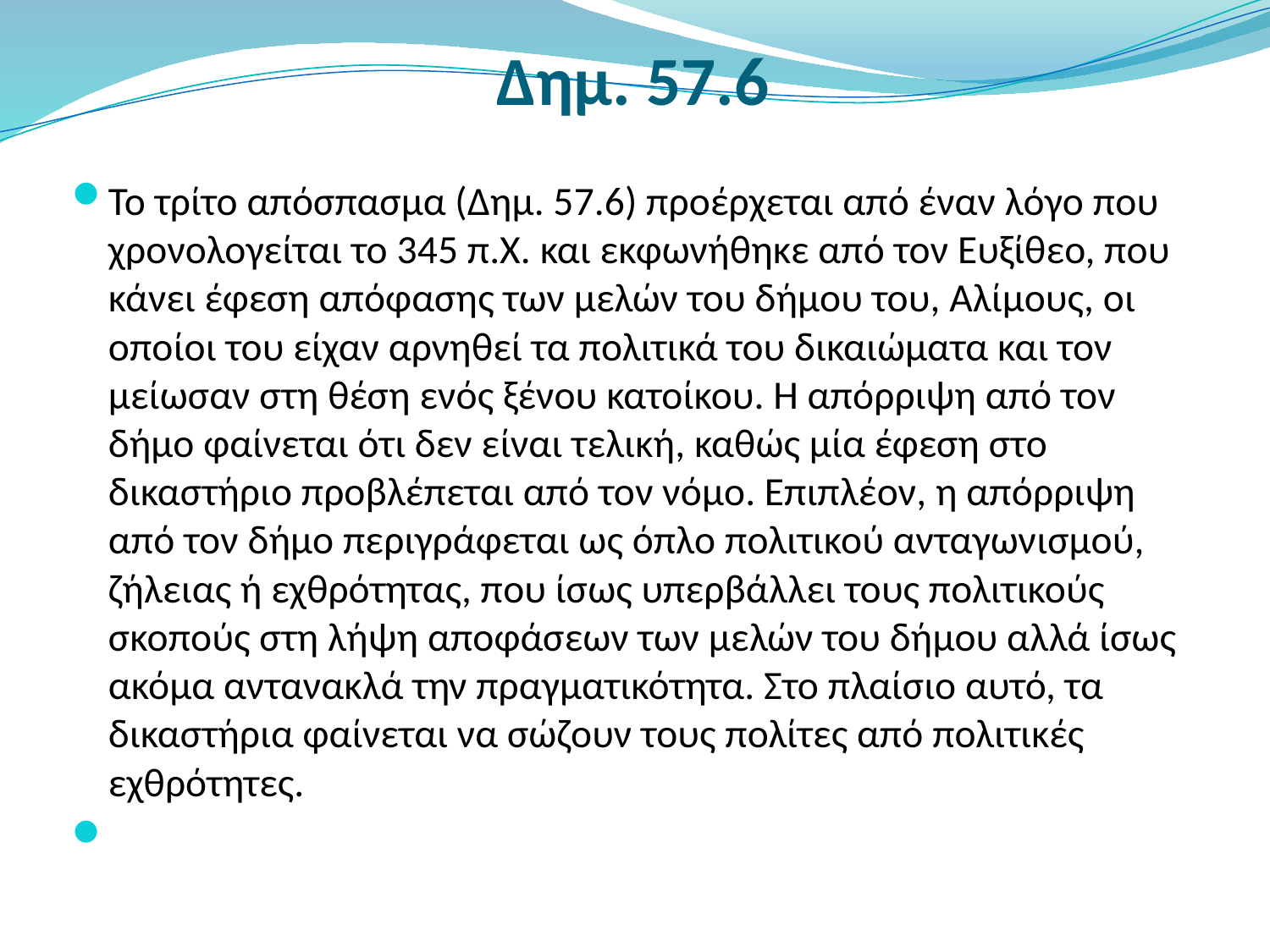

# Δημ. 57.6
Το τρίτο απόσπασμα (Δημ. 57.6) προέρχεται από έναν λόγο που χρονολογείται το 345 π.Χ. και εκφωνήθηκε από τον Ευξίθεο, που κάνει έφεση απόφασης των μελών του δήμου του, Αλίμους, οι οποίοι του είχαν αρνηθεί τα πολιτικά του δικαιώματα και τον μείωσαν στη θέση ενός ξένου κατοίκου. Η απόρριψη από τον δήμο φαίνεται ότι δεν είναι τελική, καθώς μία έφεση στο δικαστήριο προβλέπεται από τον νόμο. Επιπλέον, η απόρριψη από τον δήμο περιγράφεται ως όπλο πολιτικού ανταγωνισμού, ζήλειας ή εχθρότητας, που ίσως υπερβάλλει τους πολιτικούς σκοπούς στη λήψη αποφάσεων των μελών του δήμου αλλά ίσως ακόμα αντανακλά την πραγματικότητα. Στο πλαίσιο αυτό, τα δικαστήρια φαίνεται να σώζουν τους πολίτες από πολιτικές εχθρότητες.